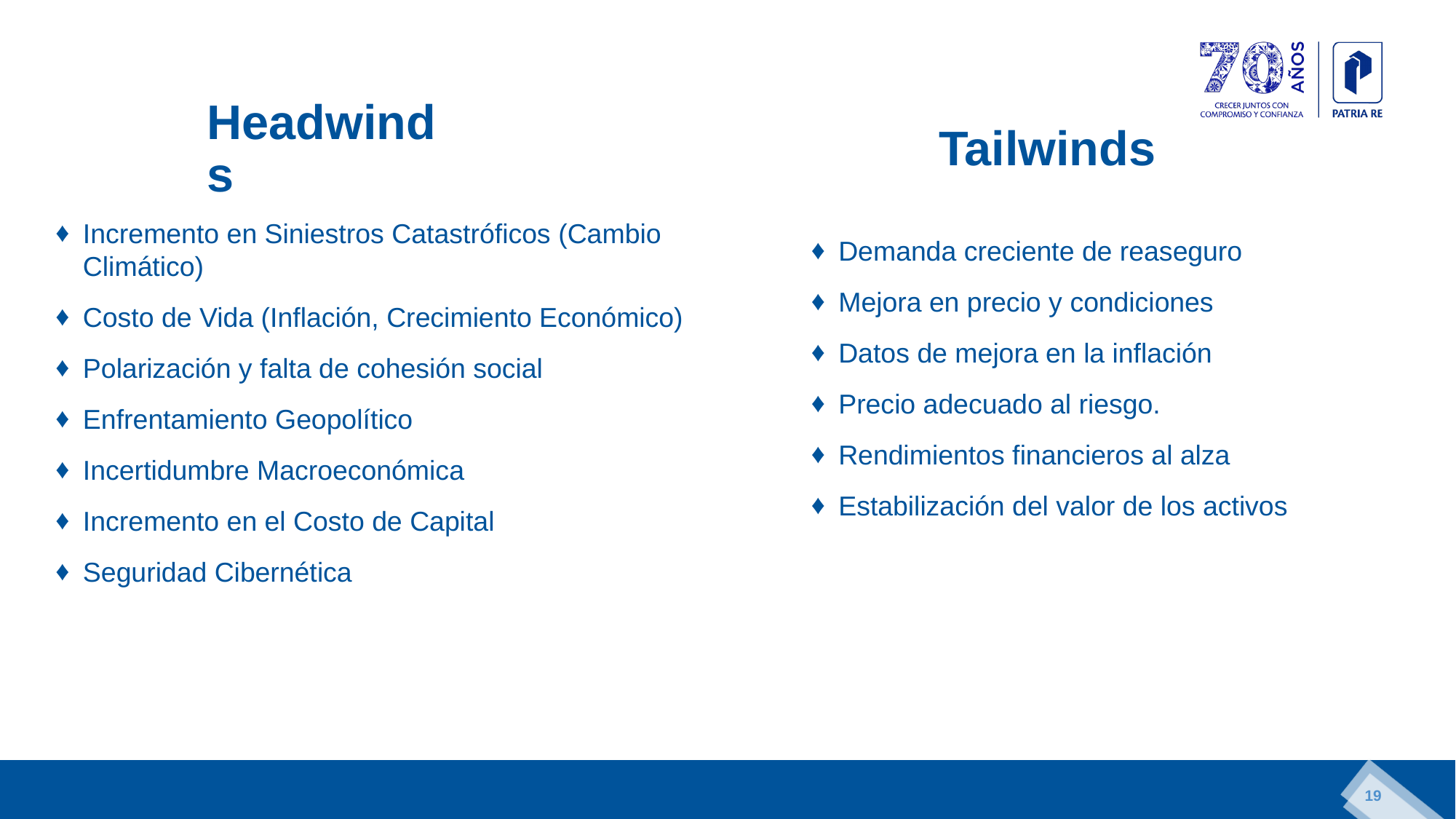

Headwinds
Tailwinds
Incremento en Siniestros Catastróficos (Cambio Climático)
Costo de Vida (Inflación, Crecimiento Económico)
Polarización y falta de cohesión social
Enfrentamiento Geopolítico
Incertidumbre Macroeconómica
Incremento en el Costo de Capital
Seguridad Cibernética
Demanda creciente de reaseguro
Mejora en precio y condiciones
Datos de mejora en la inflación
Precio adecuado al riesgo.
Rendimientos financieros al alza
Estabilización del valor de los activos

19